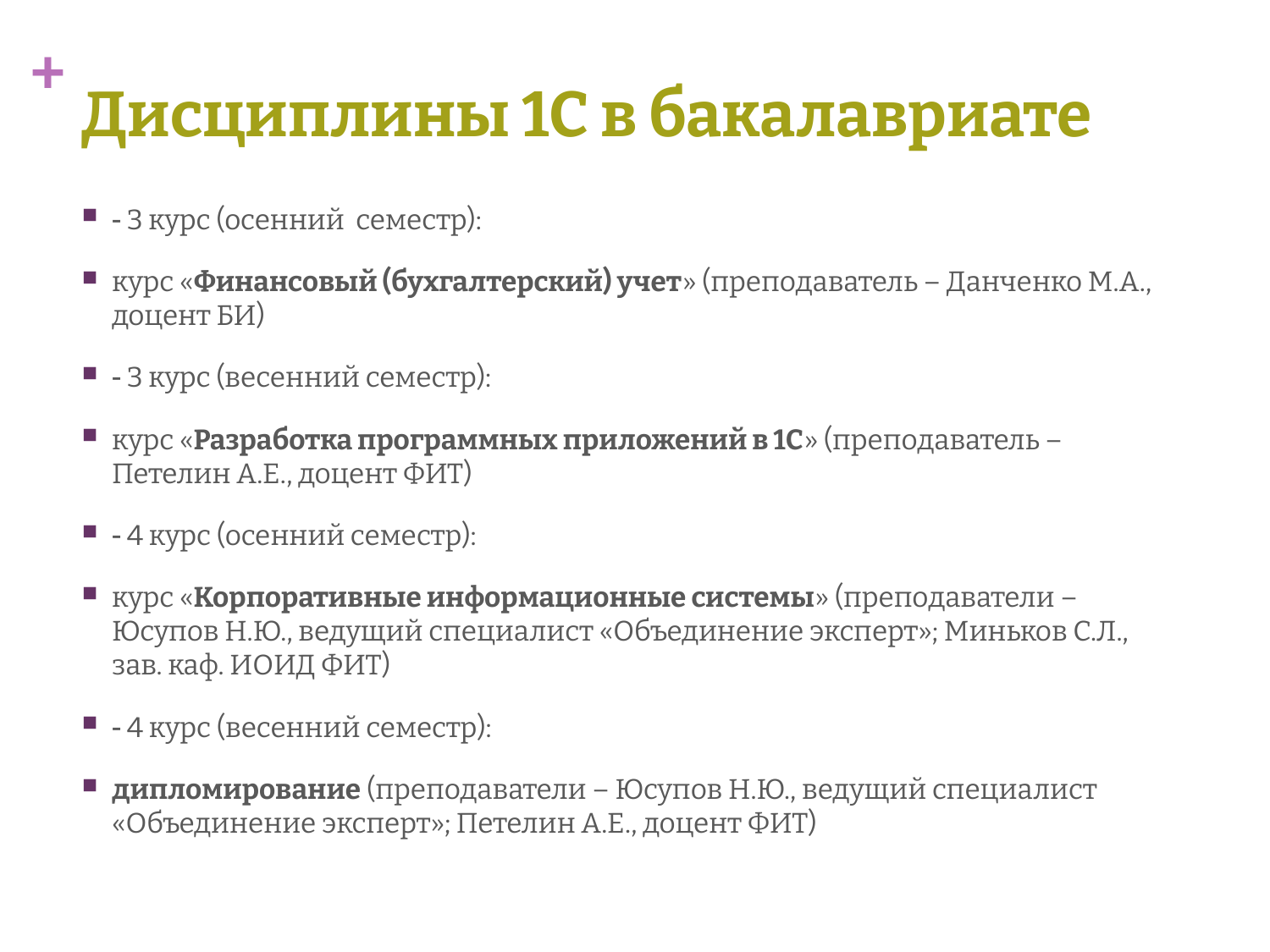

# Дисциплины 1С в бакалавриате
− 3 курс (осенний  семестр):
курс «Финансовый (бухгалтерский) учет» (преподаватель – Данченко М.А., доцент БИ)
− 3 курс (весенний семестр):
курс «Разработка программных приложений в 1С» (преподаватель – Петелин А.Е., доцент ФИТ)
− 4 курс (осенний семестр):
курс «Корпоративные информационные системы» (преподаватели – Юсупов Н.Ю., ведущий специалист «Объединение эксперт»; Миньков С.Л., зав. каф. ИОИД ФИТ)
− 4 курс (весенний семестр):
дипломирование (преподаватели – Юсупов Н.Ю., ведущий специалист «Объединение эксперт»; Петелин А.Е., доцент ФИТ)